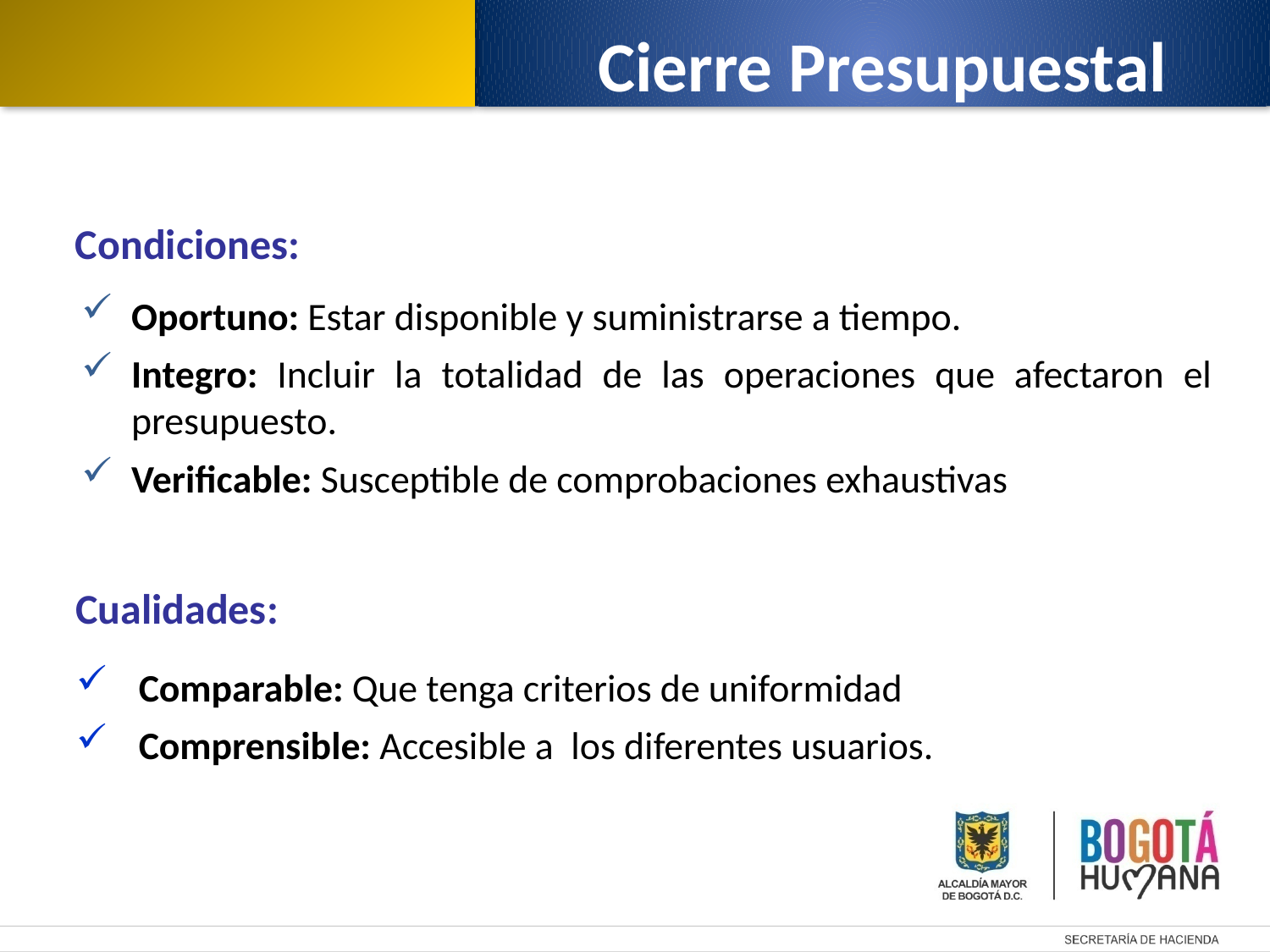

Cierre Presupuestal
Condiciones:
Oportuno: Estar disponible y suministrarse a tiempo.
Integro: Incluir la totalidad de las operaciones que afectaron el presupuesto.
Verificable: Susceptible de comprobaciones exhaustivas
Cualidades:
Comparable: Que tenga criterios de uniformidad
Comprensible: Accesible a  los diferentes usuarios.